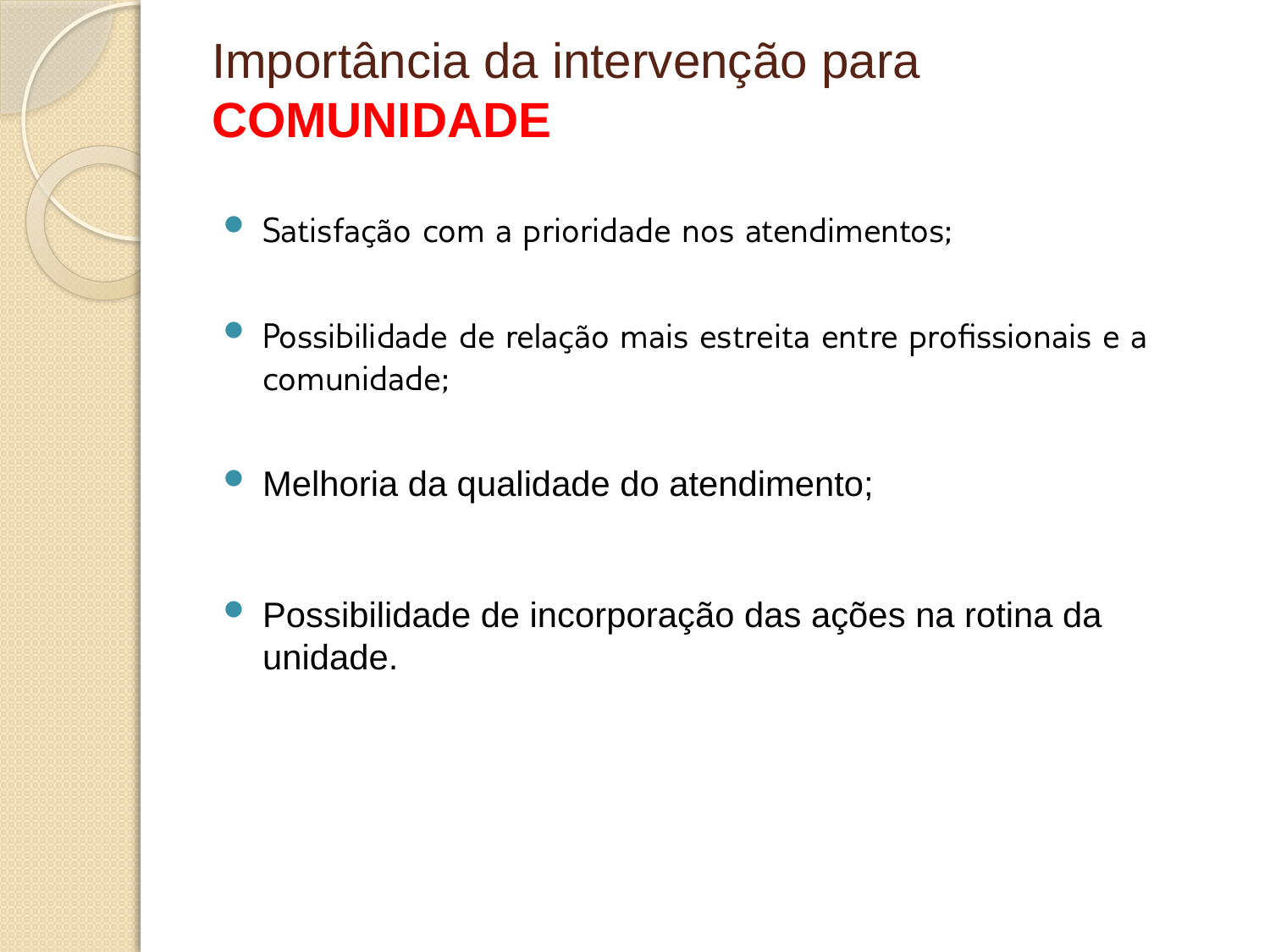

# Importância da intervenção para COMUNIDADE
Satisfação com a prioridade nos atendimentos;

Possibilidade de relação mais estreita entre profissionais e a comunidade;

Melhoria da qualidade do atendimento;

Possibilidade de incorporação das ações na rotina da unidade.